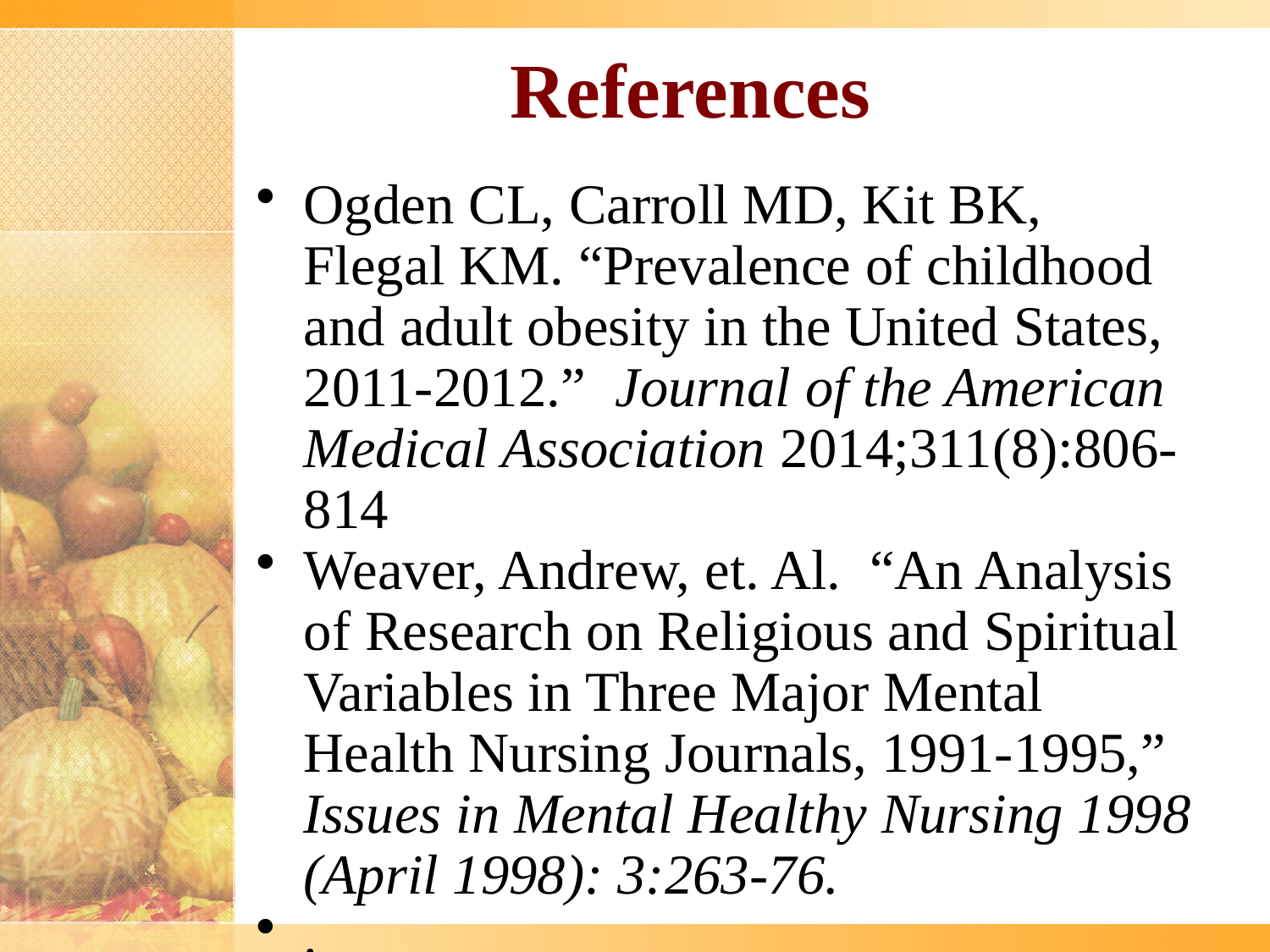

# References
Ogden CL, Carroll MD, Kit BK, Flegal KM. “Prevalence of childhood and adult obesity in the United States, 2011-2012.”  Journal of the American Medical Association 2014;311(8):806-814
Weaver, Andrew, et. Al.  “An Analysis of Research on Religious and Spiritual Variables in Three Major Mental Health Nursing Journals, 1991-1995,” Issues in Mental Healthy Nursing 1998 (April 1998): 3:263-76.
.